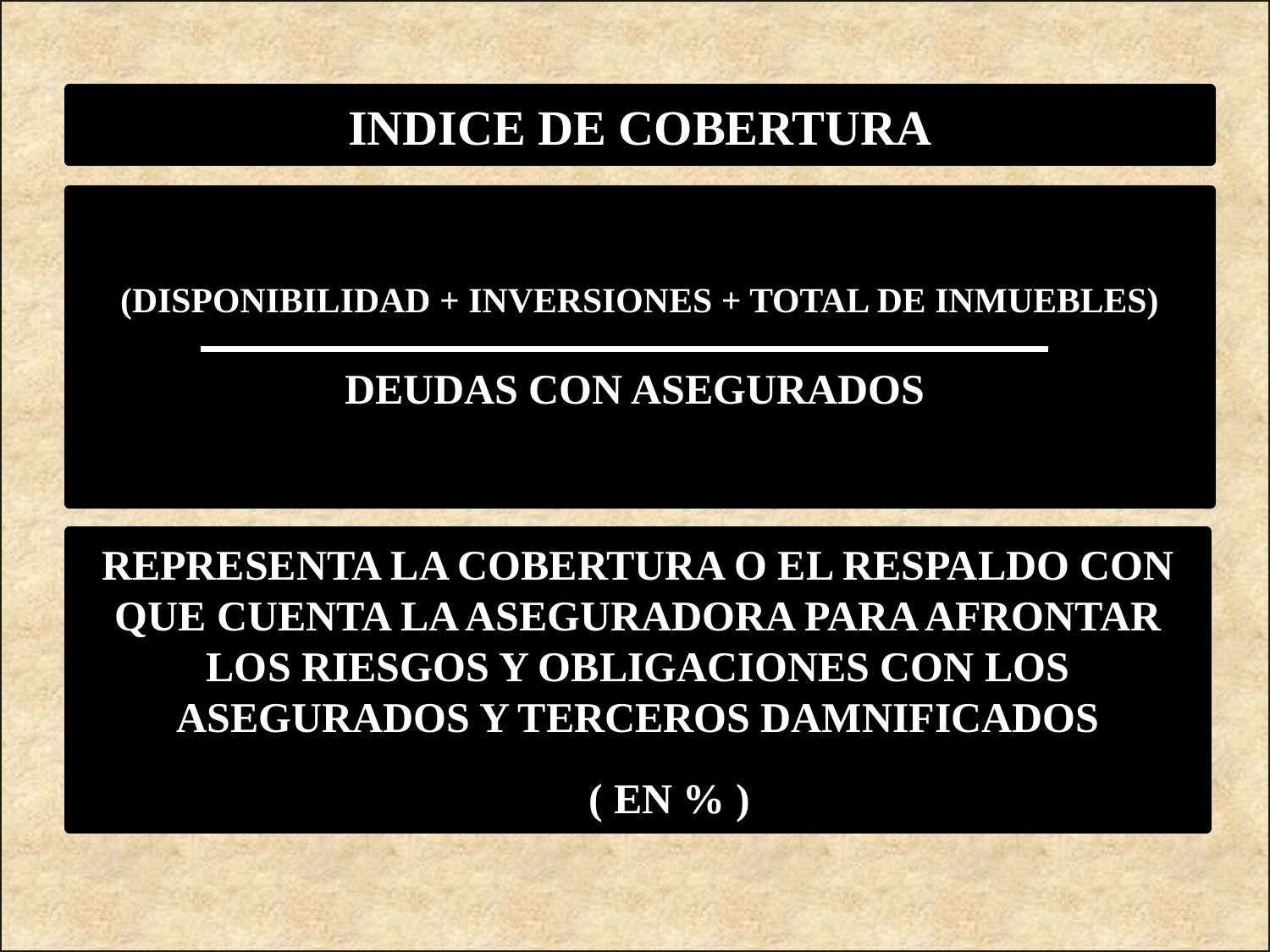

INDICE DE COBERTURA

(DISPONIBILIDAD + INVERSIONES + TOTAL DE INMUEBLES)
DEUDAS CON ASEGURADOS

REPRESENTA LA COBERTURA O EL RESPALDO CON QUE CUENTA LA ASEGURADORA PARA AFRONTAR LOS RIESGOS Y OBLIGACIONES CON LOS ASEGURADOS Y TERCEROS DAMNIFICADOS
      ( EN % )